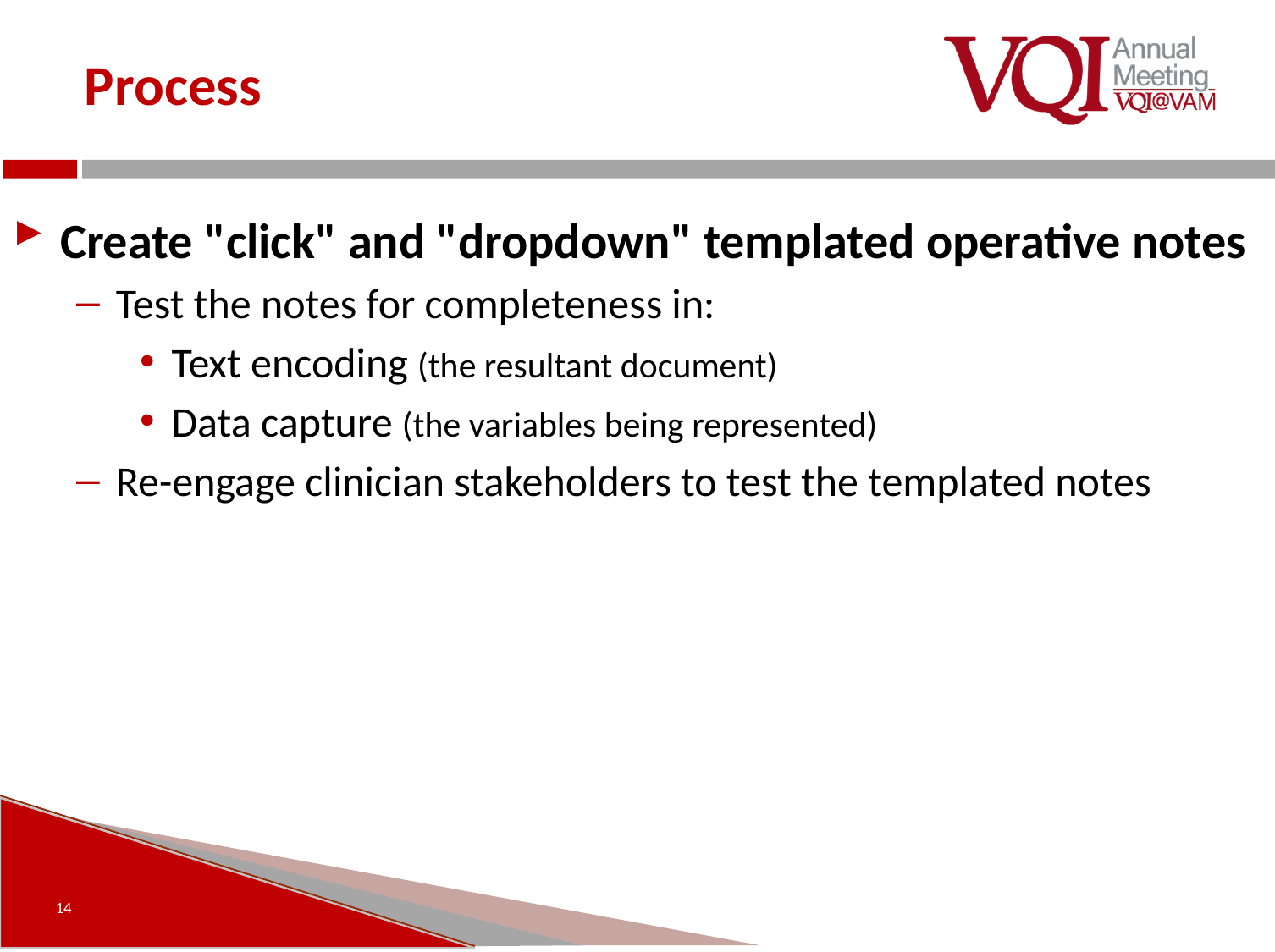

# Process
Create "click" and "dropdown" templated operative notes
Test the notes for completeness in:
Text encoding (the resultant document)
Data capture (the variables being represented)
Re-engage clinician stakeholders to test the templated notes
14